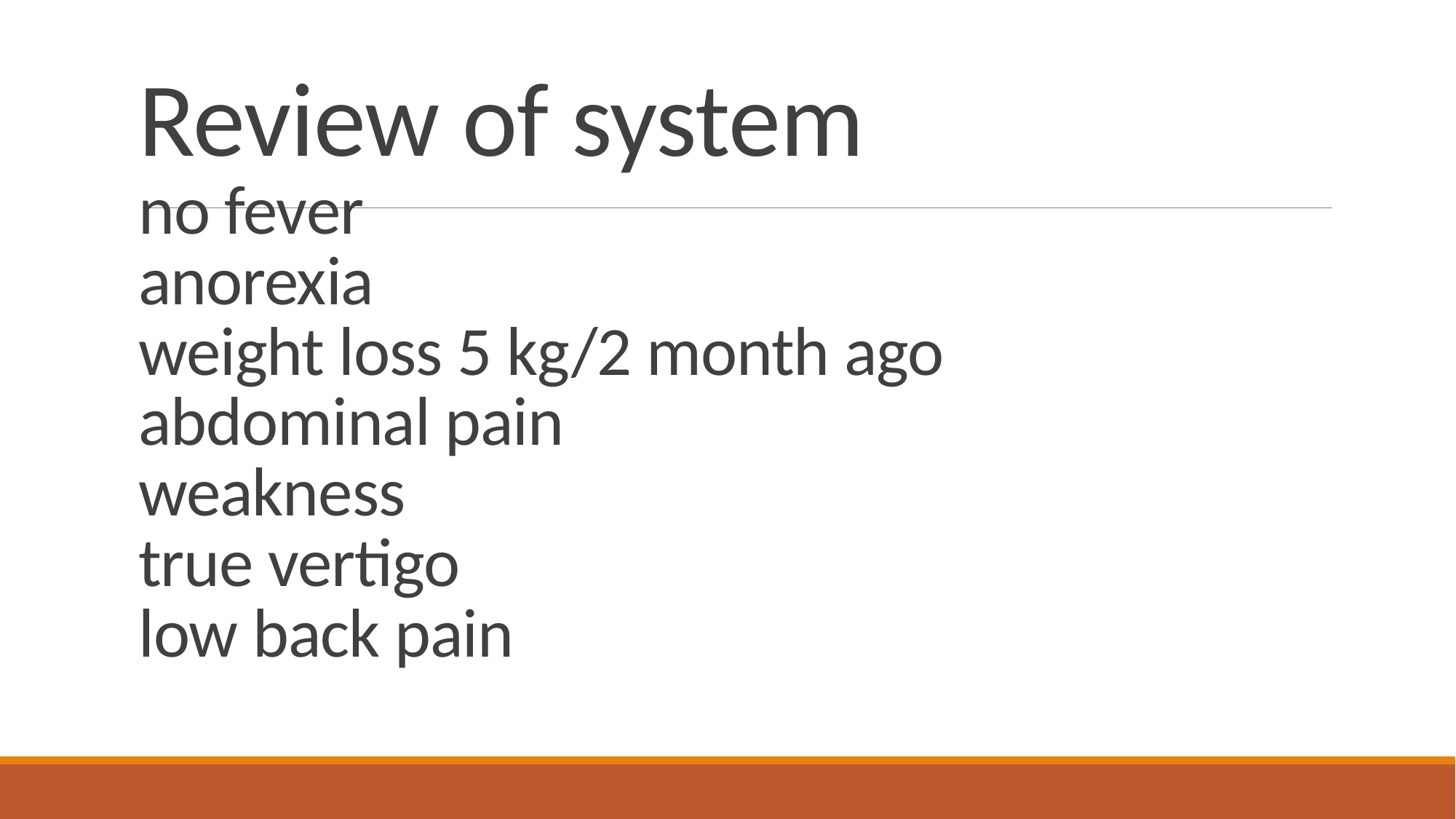

# Review of system no fever anorexia weight loss 5 kg/2 month ago abdominal pain weakness true vertigo low back pain